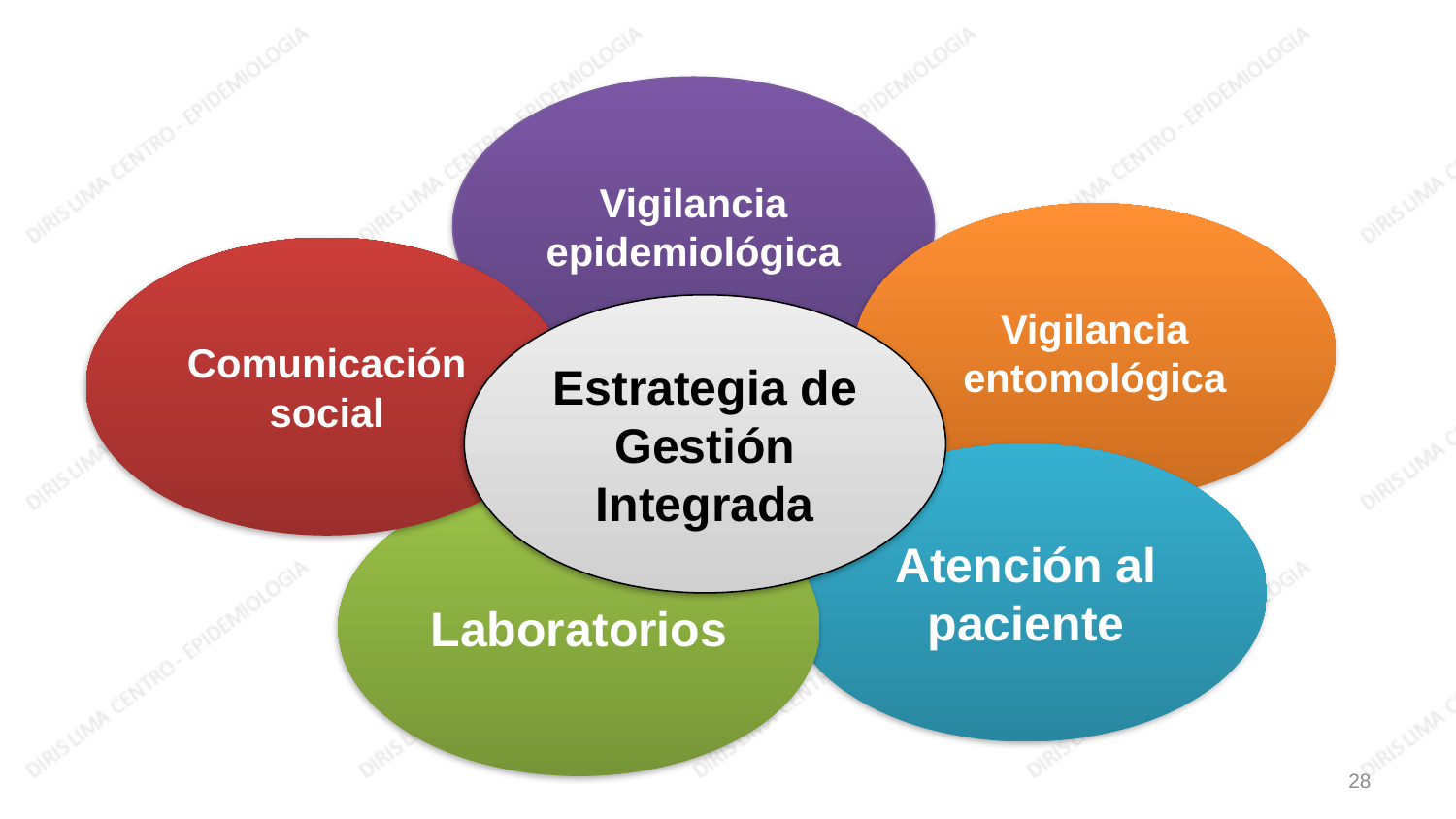

Vigilancia epidemiológica
Vigilancia entomológica
Comunicación social
Estrategia de Gestión Integrada
Atención al paciente
Laboratorios
28